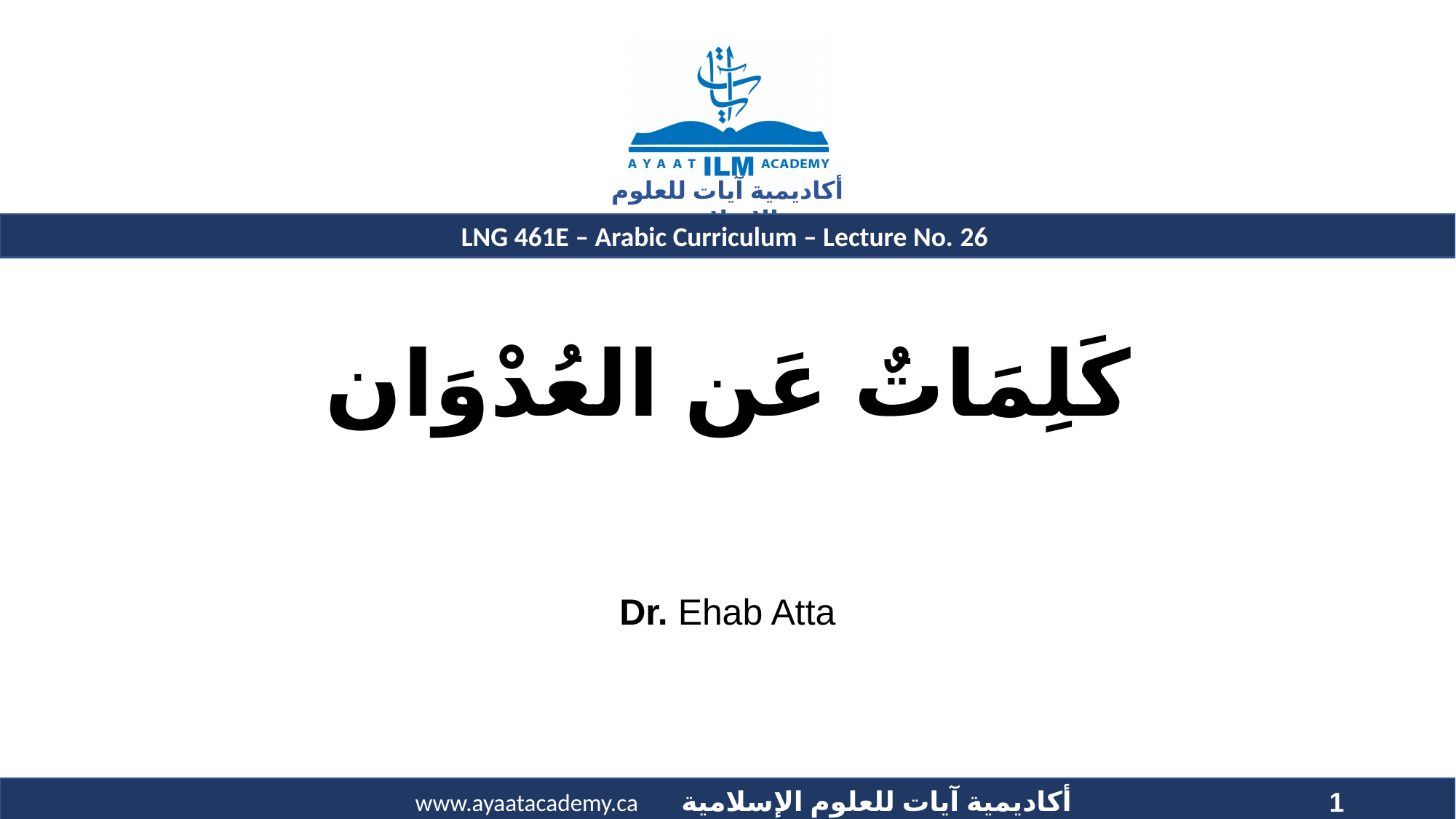

# كَلِمَاتٌ عَن العُدْوَان
Dr. Ehab Atta
1